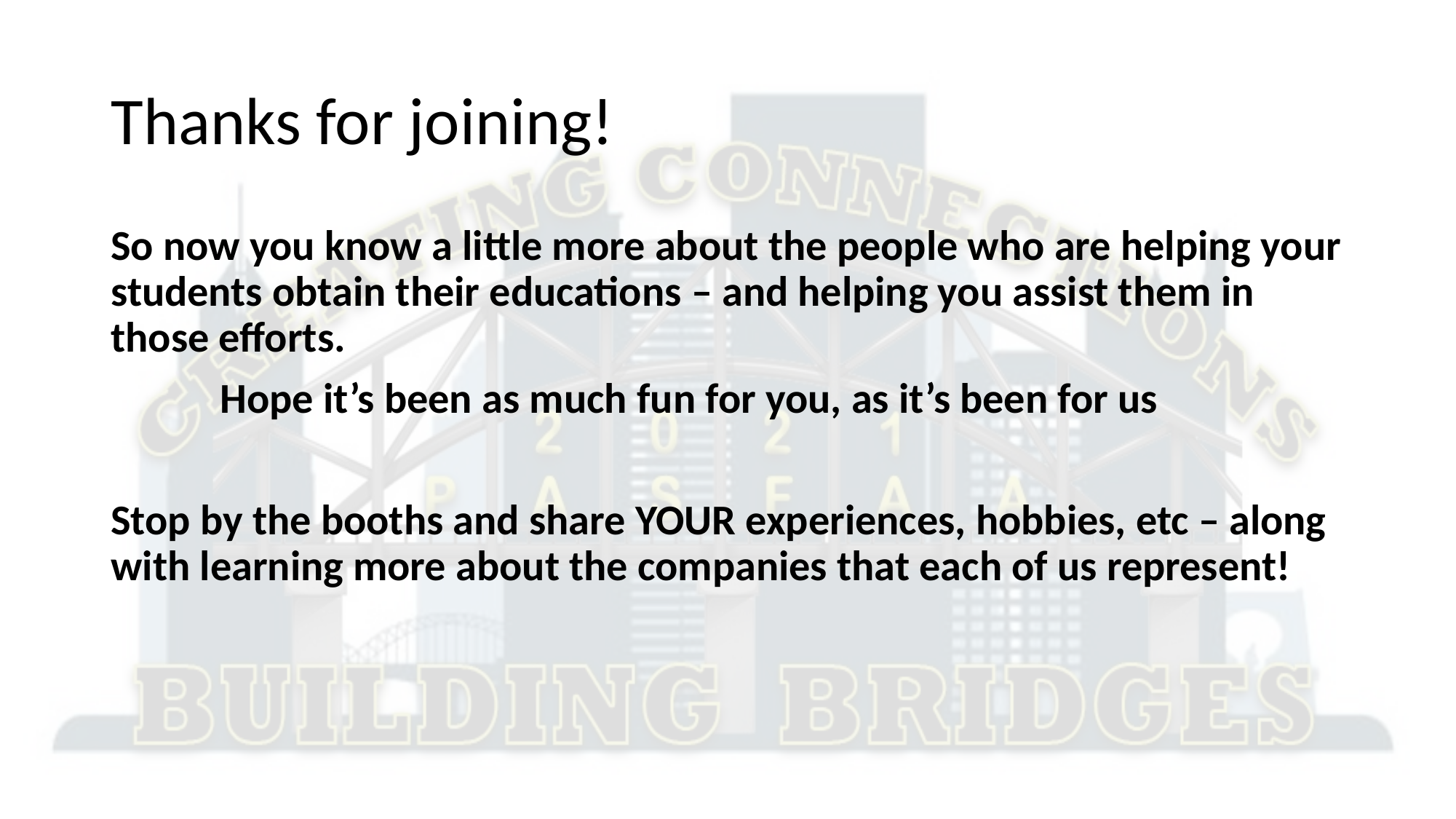

# Thanks for joining!
So now you know a little more about the people who are helping your students obtain their educations – and helping you assist them in those efforts.
	Hope it’s been as much fun for you, as it’s been for us

Stop by the booths and share YOUR experiences, hobbies, etc – along with learning more about the companies that each of us represent!